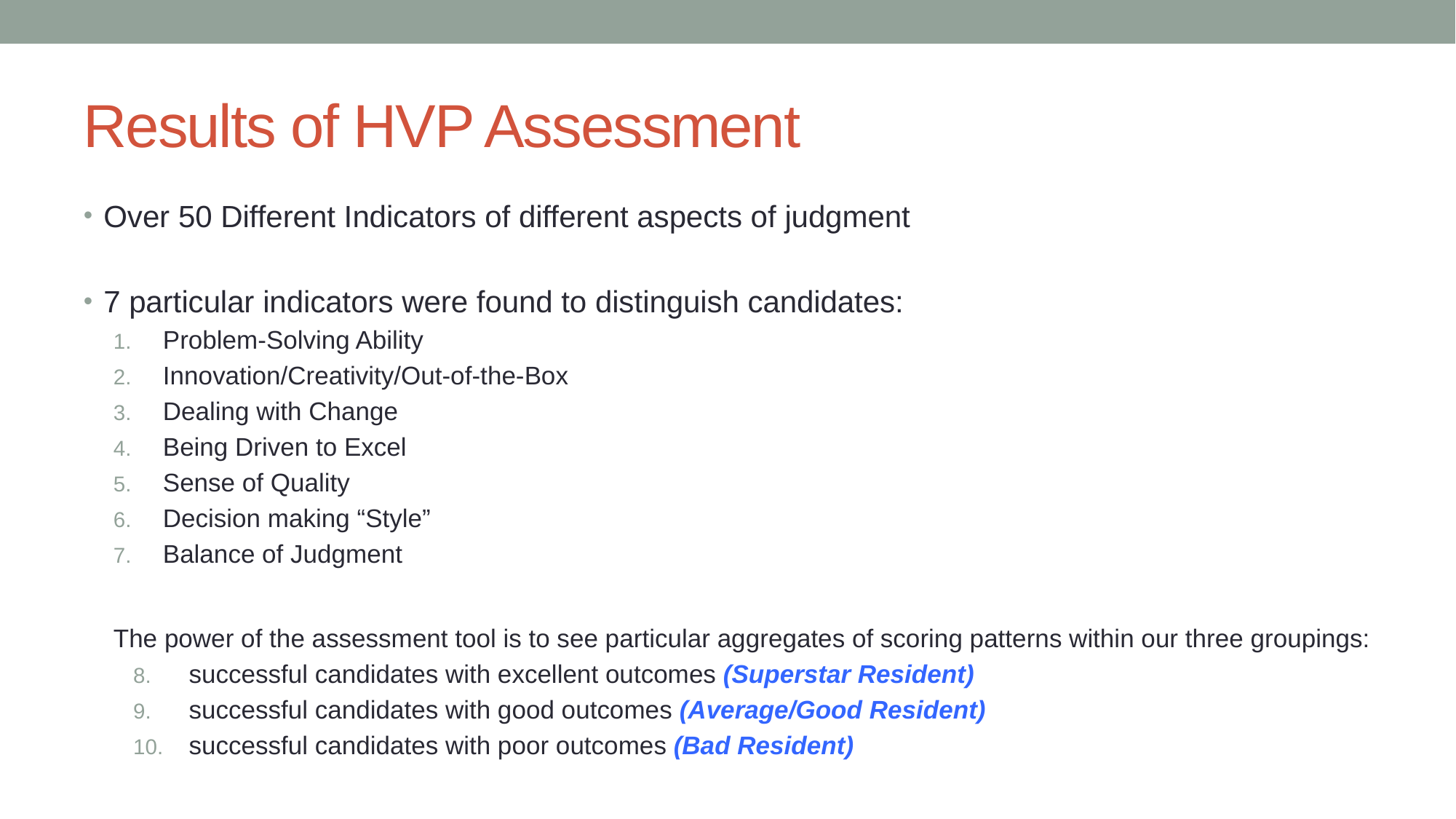

# Results of HVP Assessment
Over 50 Different Indicators of different aspects of judgment

7 particular indicators were found to distinguish candidates:
Problem-Solving Ability
Innovation/Creativity/Out-of-the-Box
Dealing with Change
Being Driven to Excel
Sense of Quality
Decision making “Style”
Balance of Judgment

The power of the assessment tool is to see particular aggregates of scoring patterns within our three groupings:
successful candidates with excellent outcomes (Superstar Resident)
successful candidates with good outcomes (Average/Good Resident)
successful candidates with poor outcomes (Bad Resident)